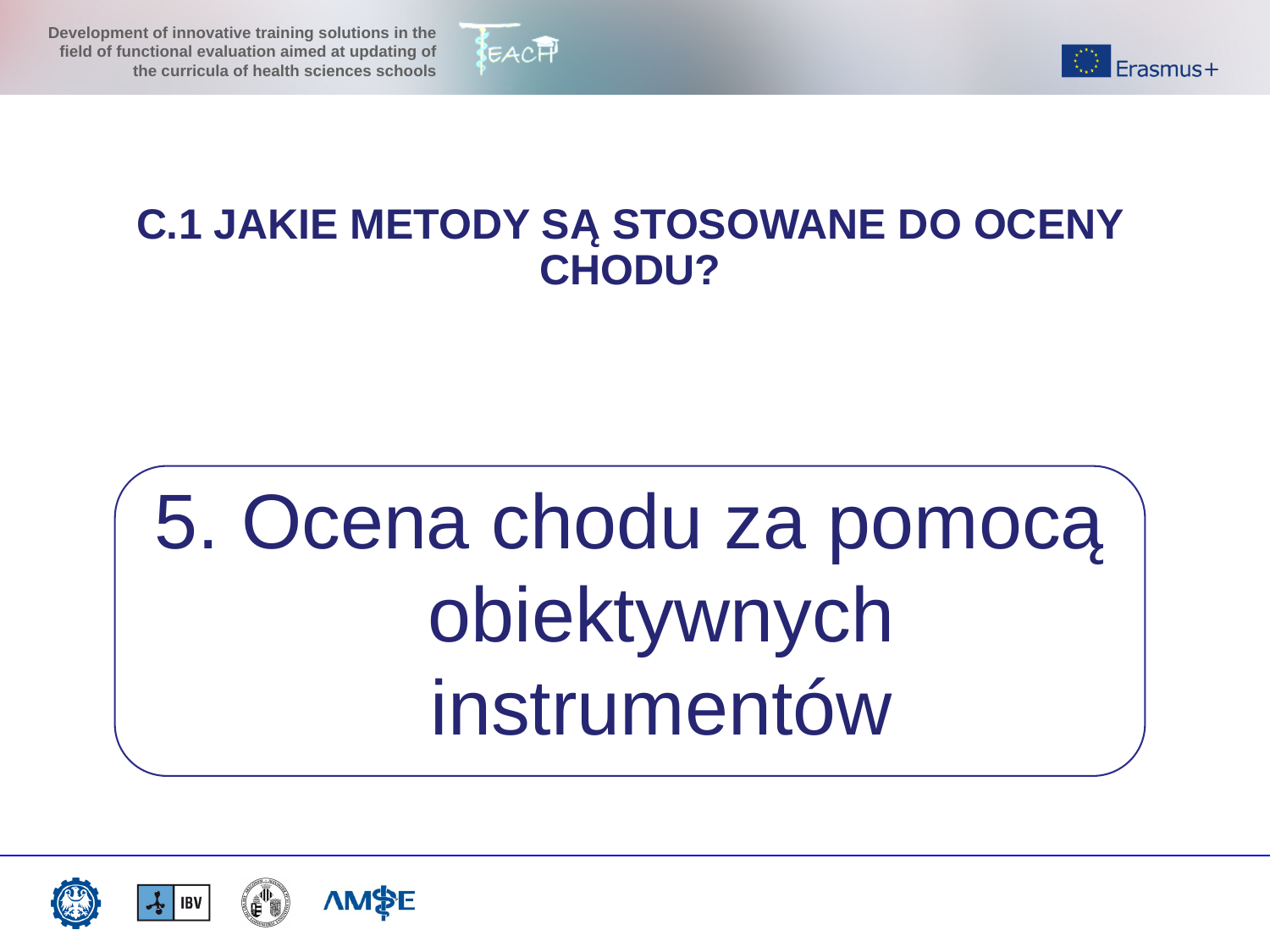

C.1 JAKIE METODY SĄ STOSOWANE DO OCENY CHODU?
5. Ocena chodu za pomocą obiektywnych instrumentów